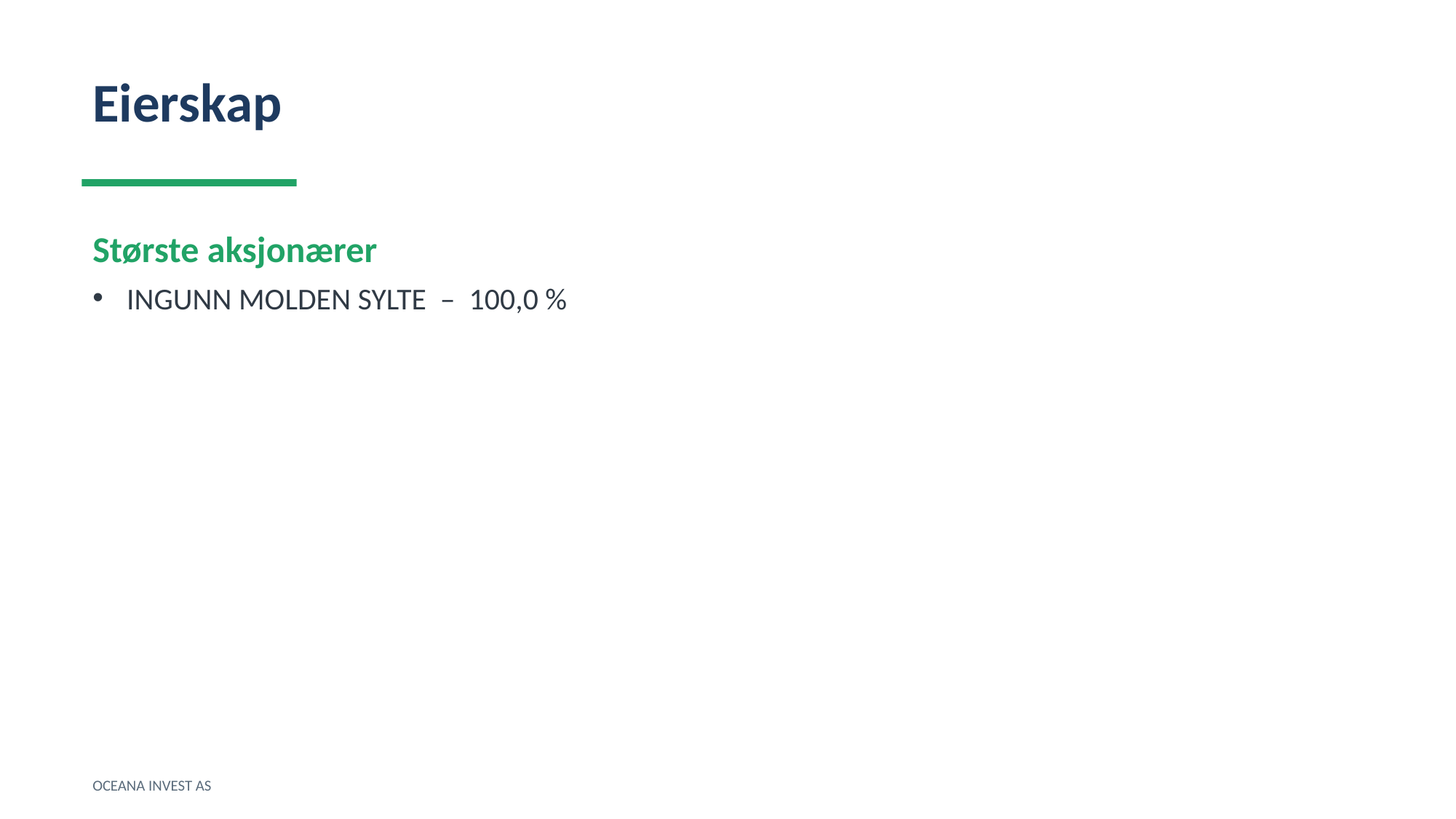

Eierskap

Største aksjonærer
INGUNN MOLDEN SYLTE  –  100,0 %
OCEANA INVEST AS